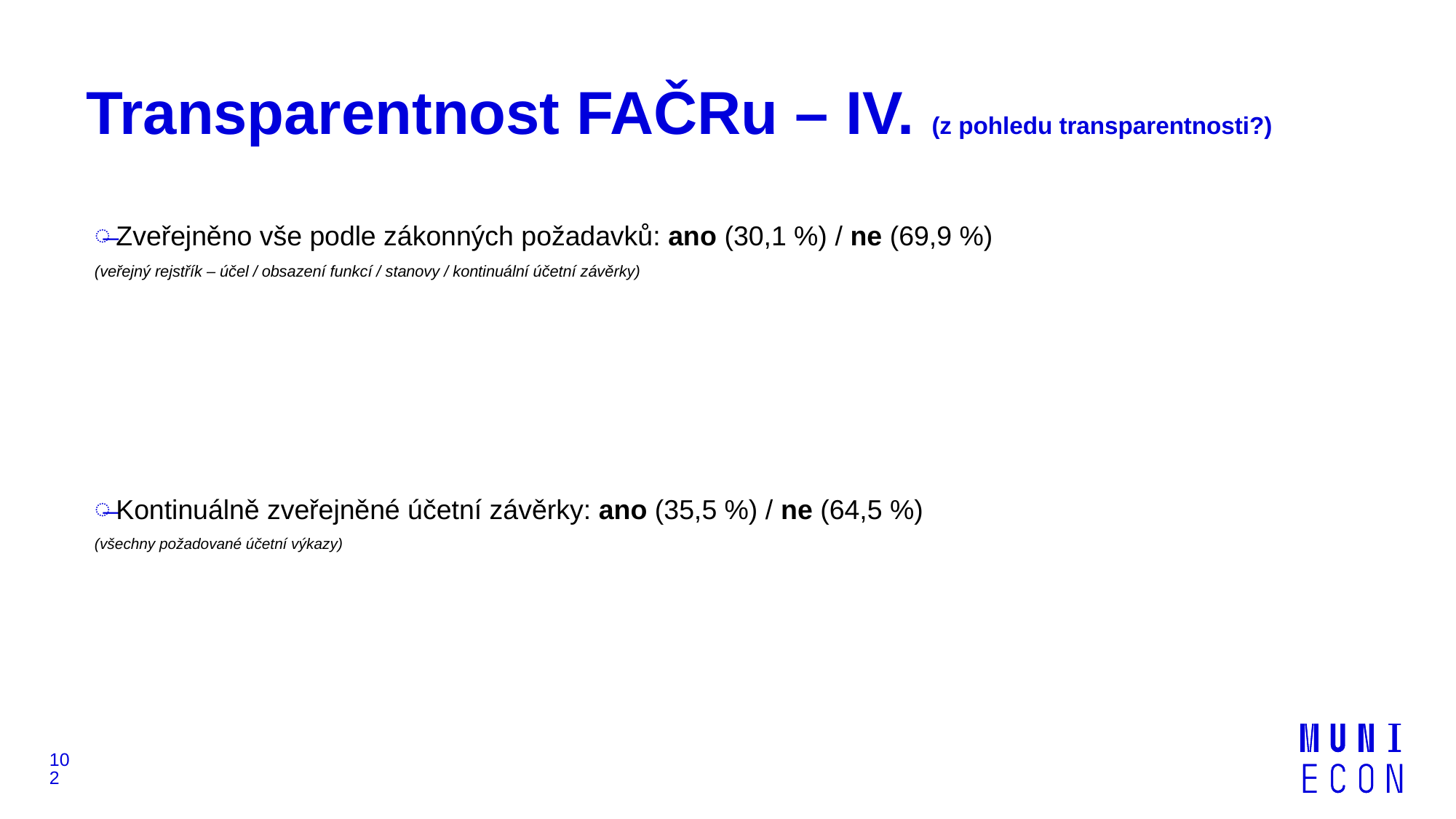

# Transparentnost FAČRu – IV. (z pohledu transparentnosti?)
Zveřejněno vše podle zákonných požadavků: ano (30,1 %) / ne (69,9 %)
(veřejný rejstřík – účel / obsazení funkcí / stanovy / kontinuální účetní závěrky)

Kontinuálně zveřejněné účetní závěrky: ano (35,5 %) / ne (64,5 %)
(všechny požadované účetní výkazy)

102